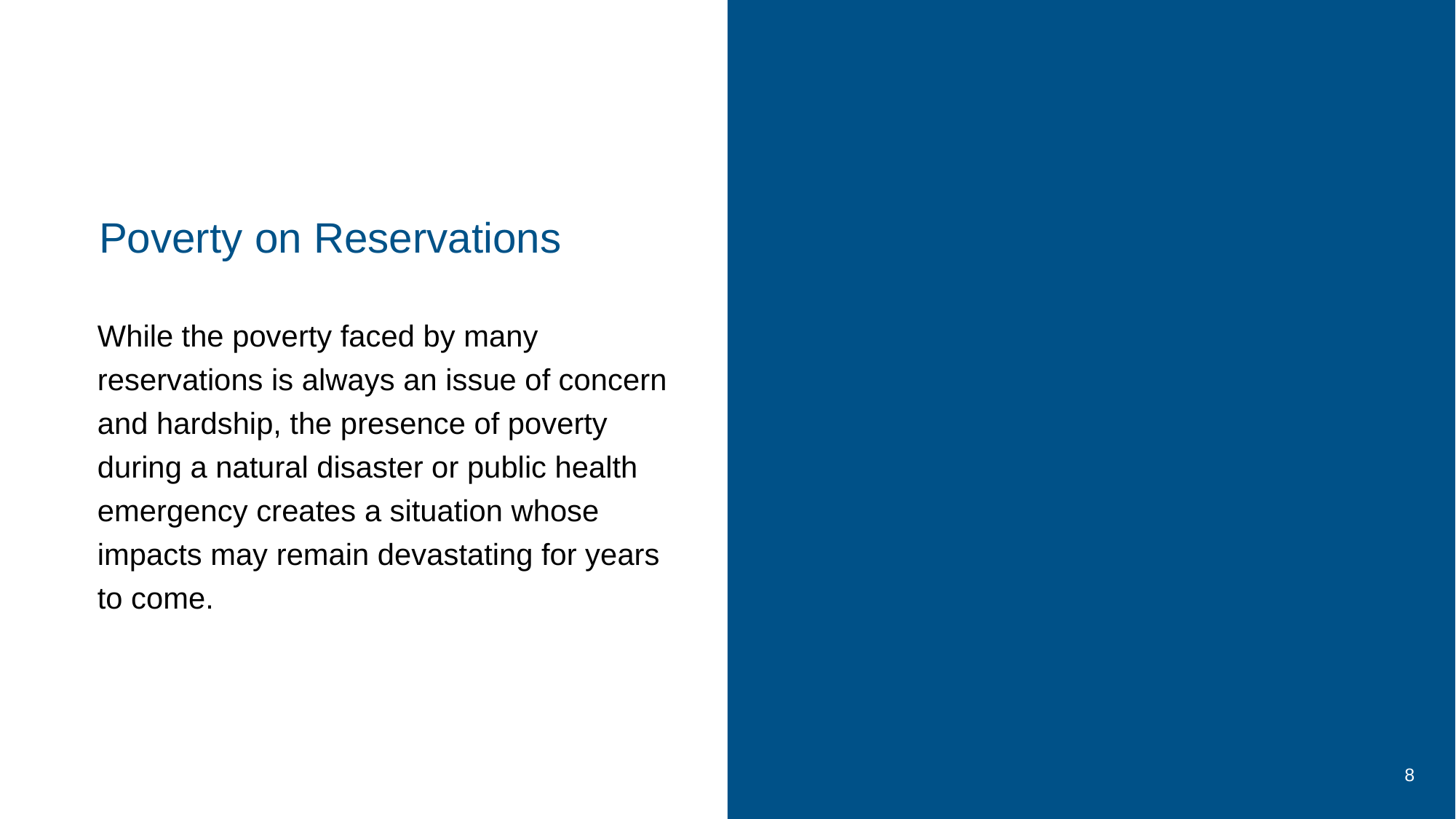

# Poverty on Reservations
While the poverty faced by many reservations is always an issue of concern and hardship, the presence of poverty during a natural disaster or public health emergency creates a situation whose impacts may remain devastating for years to come.
8